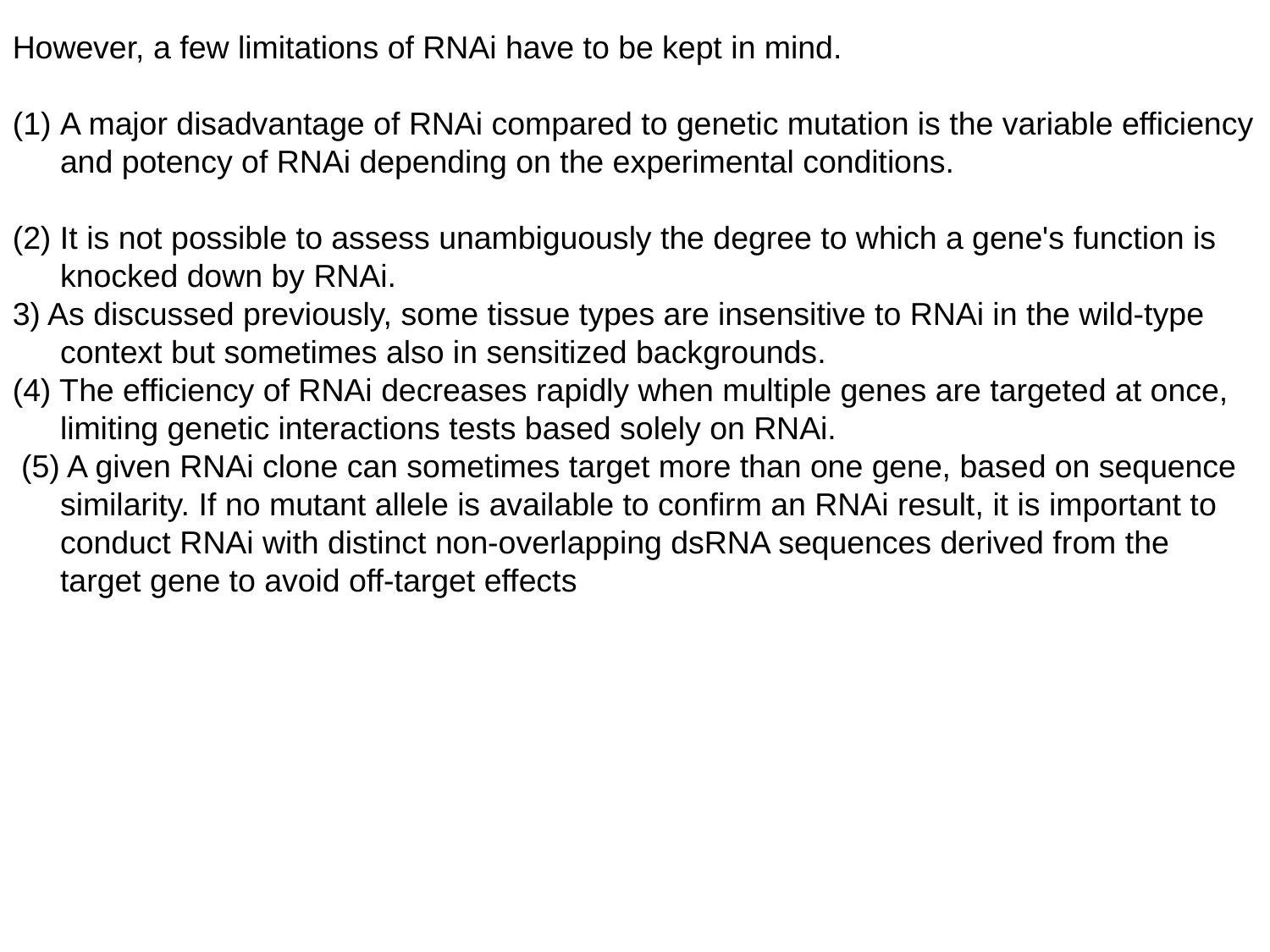

However, a few limitations of RNAi have to be kept in mind.

A major disadvantage of RNAi compared to genetic mutation is the variable efficiency and potency of RNAi depending on the experimental conditions.

(2) It is not possible to assess unambiguously the degree to which a gene's function is knocked down by RNAi.
3) As discussed previously, some tissue types are insensitive to RNAi in the wild-type context but sometimes also in sensitized backgrounds.
(4) The efficiency of RNAi decreases rapidly when multiple genes are targeted at once, limiting genetic interactions tests based solely on RNAi.
 (5) A given RNAi clone can sometimes target more than one gene, based on sequence similarity. If no mutant allele is available to confirm an RNAi result, it is important to conduct RNAi with distinct non-overlapping dsRNA sequences derived from the target gene to avoid off-target effects